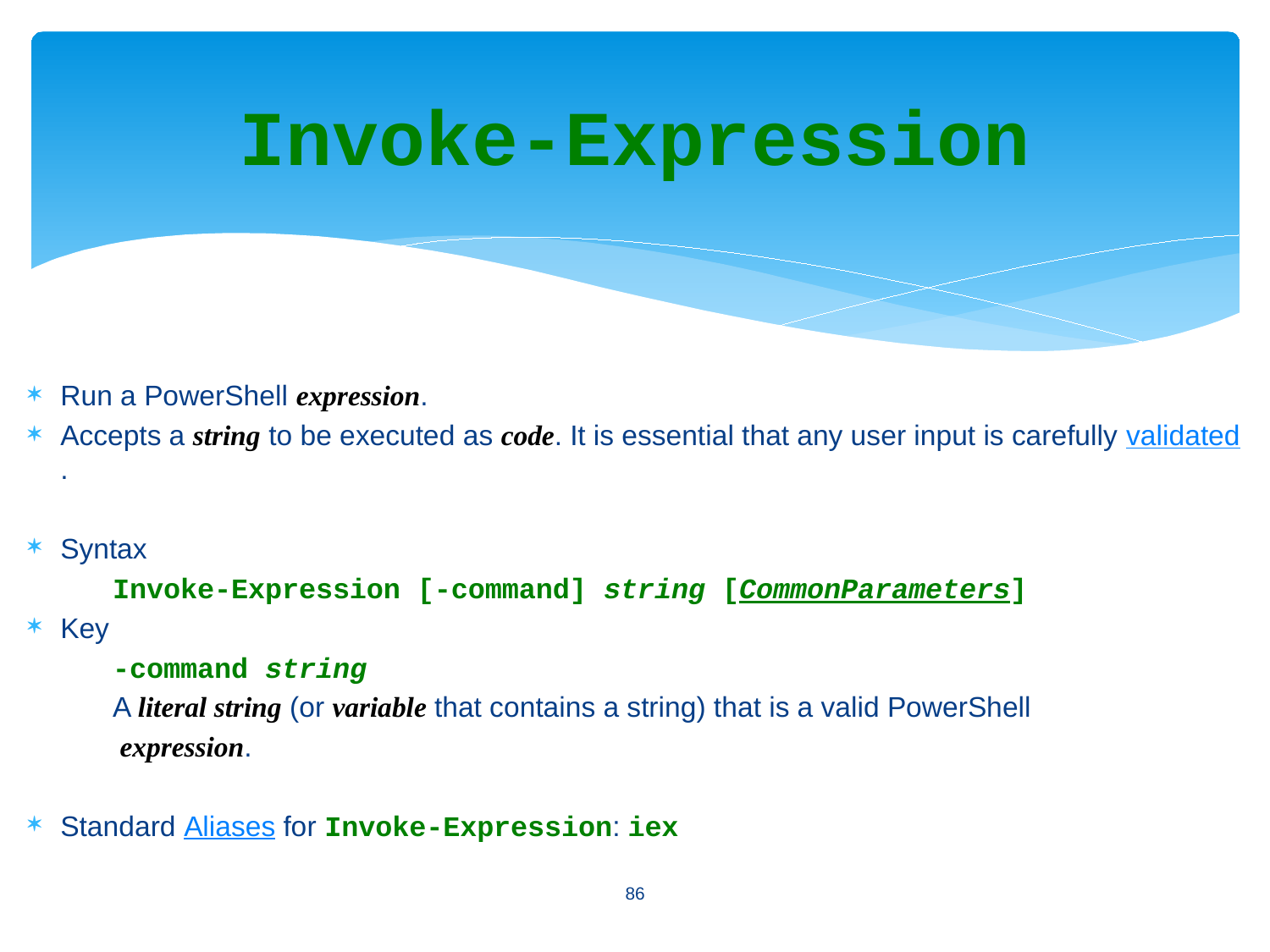

# Invoke-Expression
Run a PowerShell expression.
Accepts a string to be executed as code. It is essential that any user input is carefully validated.

Syntax
	Invoke-Expression [-command] string [CommonParameters]
Key
	-command string
	A literal string (or variable that contains a string) that is a valid PowerShell
	 expression.

Standard Aliases for Invoke-Expression: iex

86